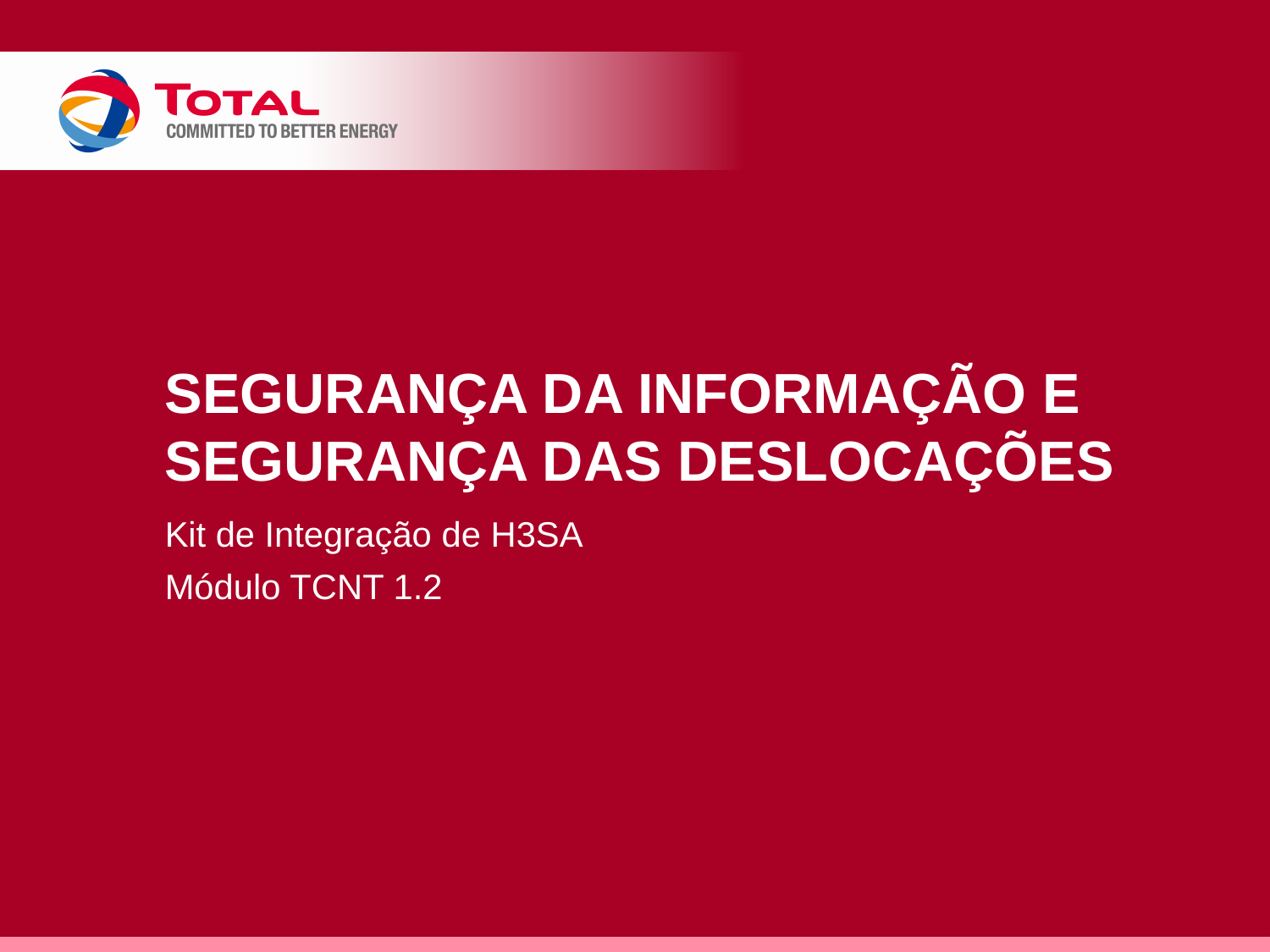

# Segurança da informação e segurança das deslocações

Kit de Integração de H3SA
Módulo TCNT 1.2